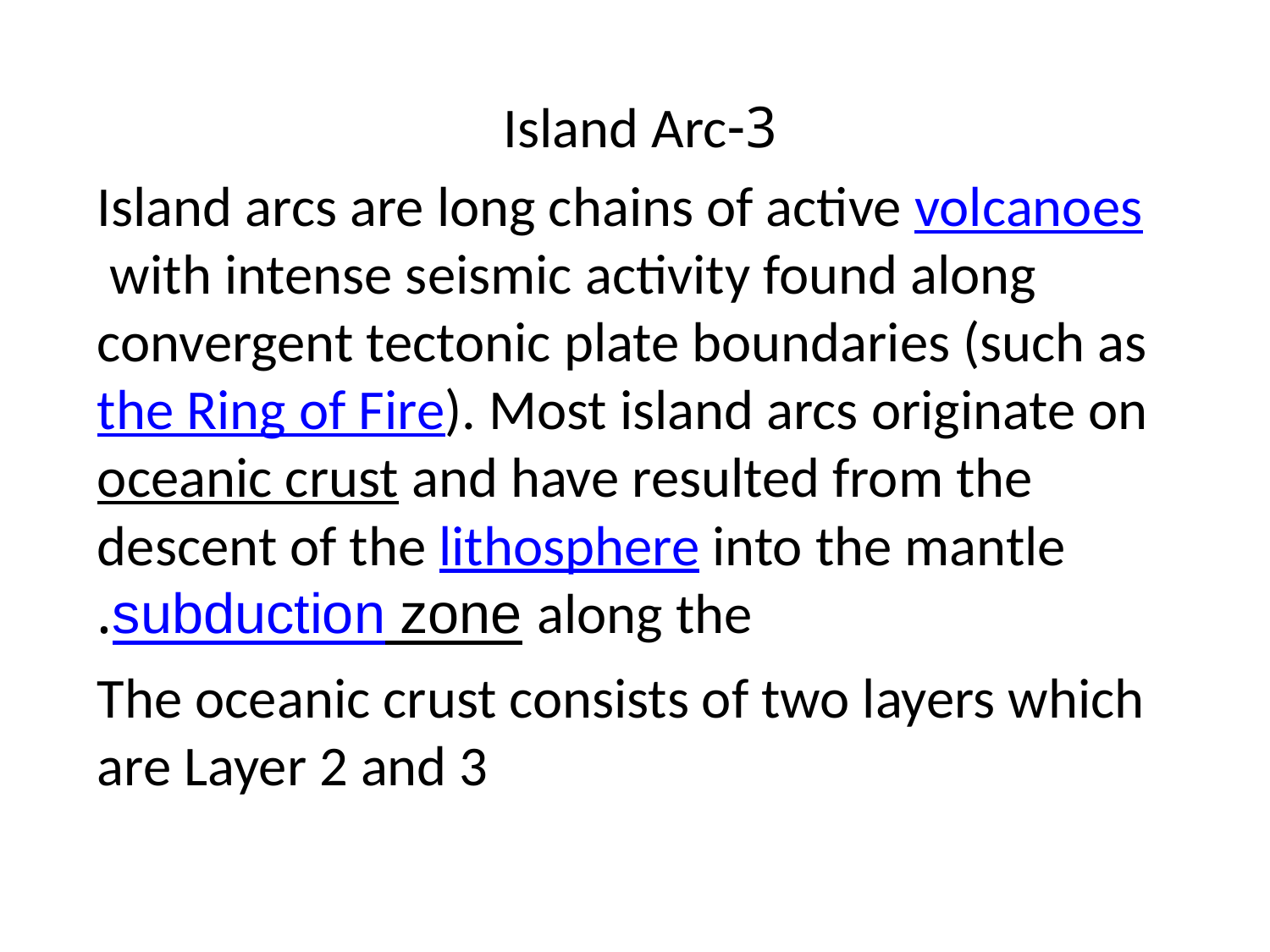

3-Island Arc
Island arcs are long chains of active volcanoes with intense seismic activity found along convergent tectonic plate boundaries (such as the Ring of Fire). Most island arcs originate on oceanic crust and have resulted from the descent of the lithosphere into the mantle along the subduction zone.
The oceanic crust consists of two layers which are Layer 2 and 3